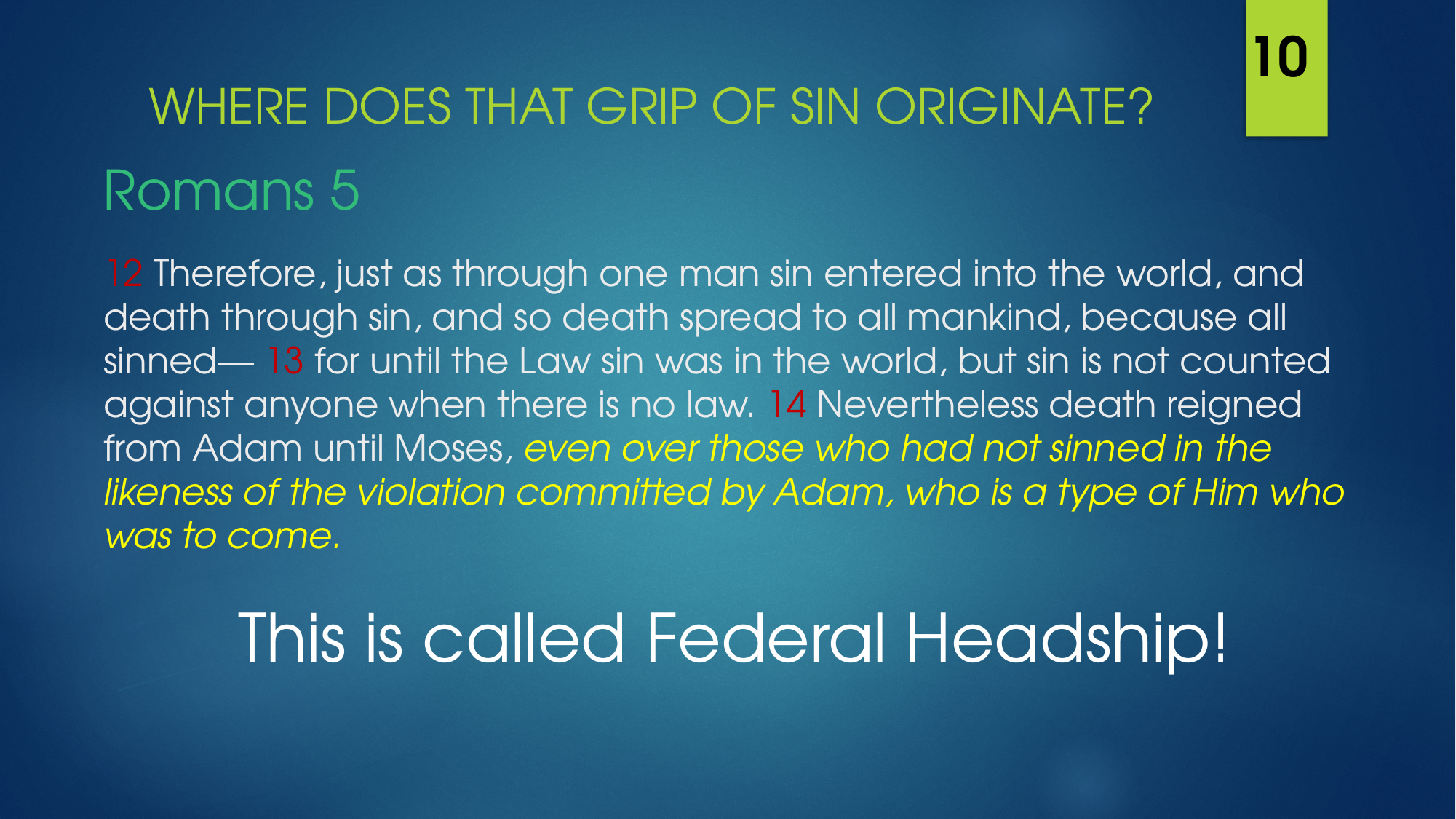

10

Where does that grip of sin originate?
Romans 5
# 12 Therefore, just as through one man sin entered into the world, and death through sin, and so death spread to all mankind, because all sinned— 13 for until the Law sin was in the world, but sin is not counted against anyone when there is no law. 14 Nevertheless death reigned from Adam until Moses, even over those who had not sinned in the likeness of the violation committed by Adam, who is a type of Him who was to come.
This is called Federal Headship!